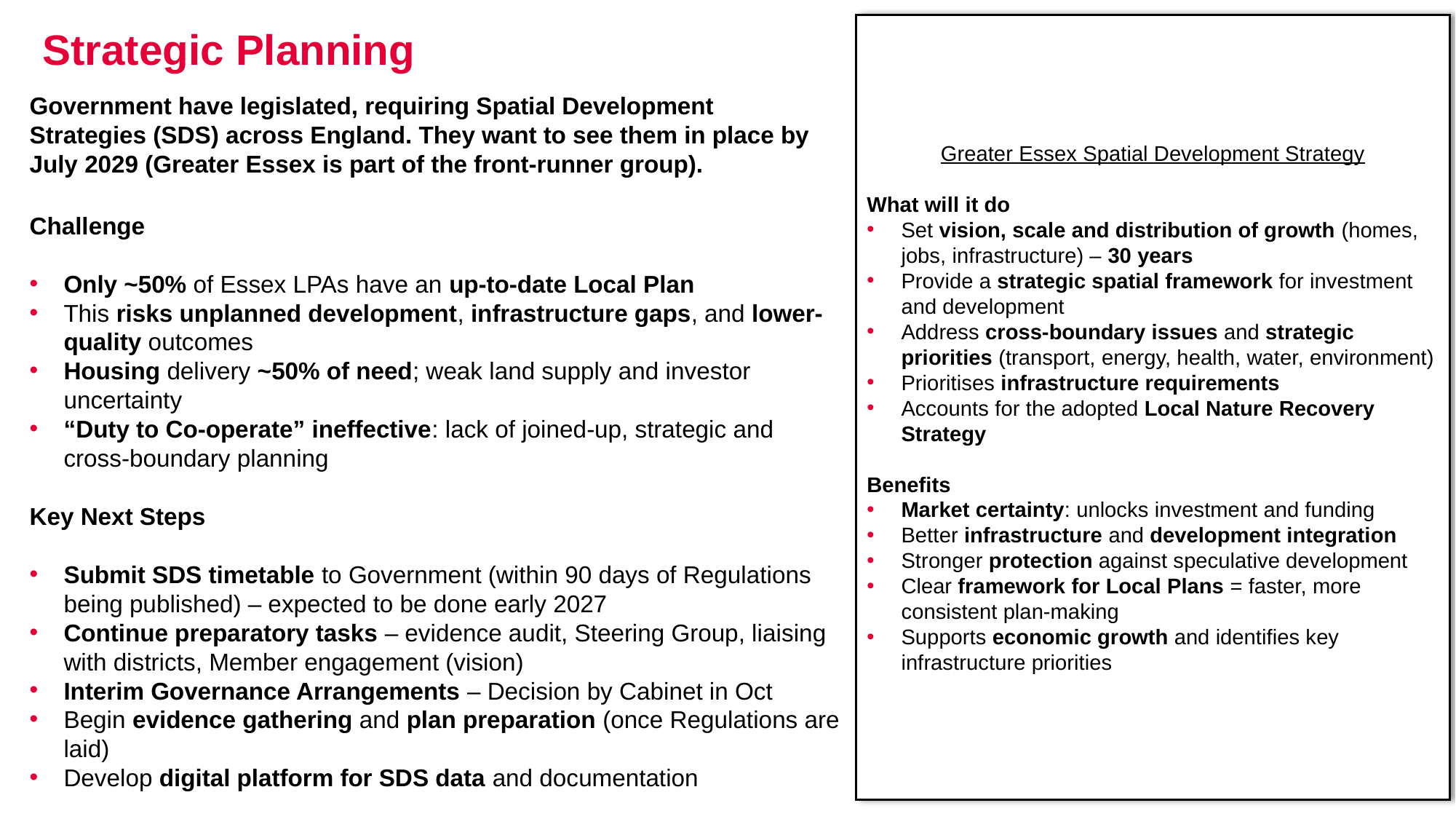

Greater Essex Spatial Development Strategy

What will it do
Set vision, scale and distribution of growth (homes, jobs, infrastructure) – 30 years
Provide a strategic spatial framework for investment and development
Address cross-boundary issues and strategic priorities (transport, energy, health, water, environment)
Prioritises infrastructure requirements
Accounts for the adopted Local Nature Recovery Strategy

Benefits
Market certainty: unlocks investment and funding
Better infrastructure and development integration
Stronger protection against speculative development
Clear framework for Local Plans = faster, more consistent plan-making
Supports economic growth and identifies key infrastructure priorities
Strategic Planning
Government have legislated, requiring Spatial Development Strategies (SDS) across England. They want to see them in place by July 2029 (Greater Essex is part of the front-runner group).
Challenge

Only ~50% of Essex LPAs have an up-to-date Local Plan
This risks unplanned development, infrastructure gaps, and lower-quality outcomes
Housing delivery ~50% of need; weak land supply and investor uncertainty
“Duty to Co-operate” ineffective: lack of joined‑up, strategic and cross-boundary planning

Key Next Steps

Submit SDS timetable to Government (within 90 days of Regulations being published) – expected to be done early 2027
Continue preparatory tasks – evidence audit, Steering Group, liaising with districts, Member engagement (vision)
Interim Governance Arrangements – Decision by Cabinet in Oct
Begin evidence gathering and plan preparation (once Regulations are laid)
Develop digital platform for SDS data and documentation